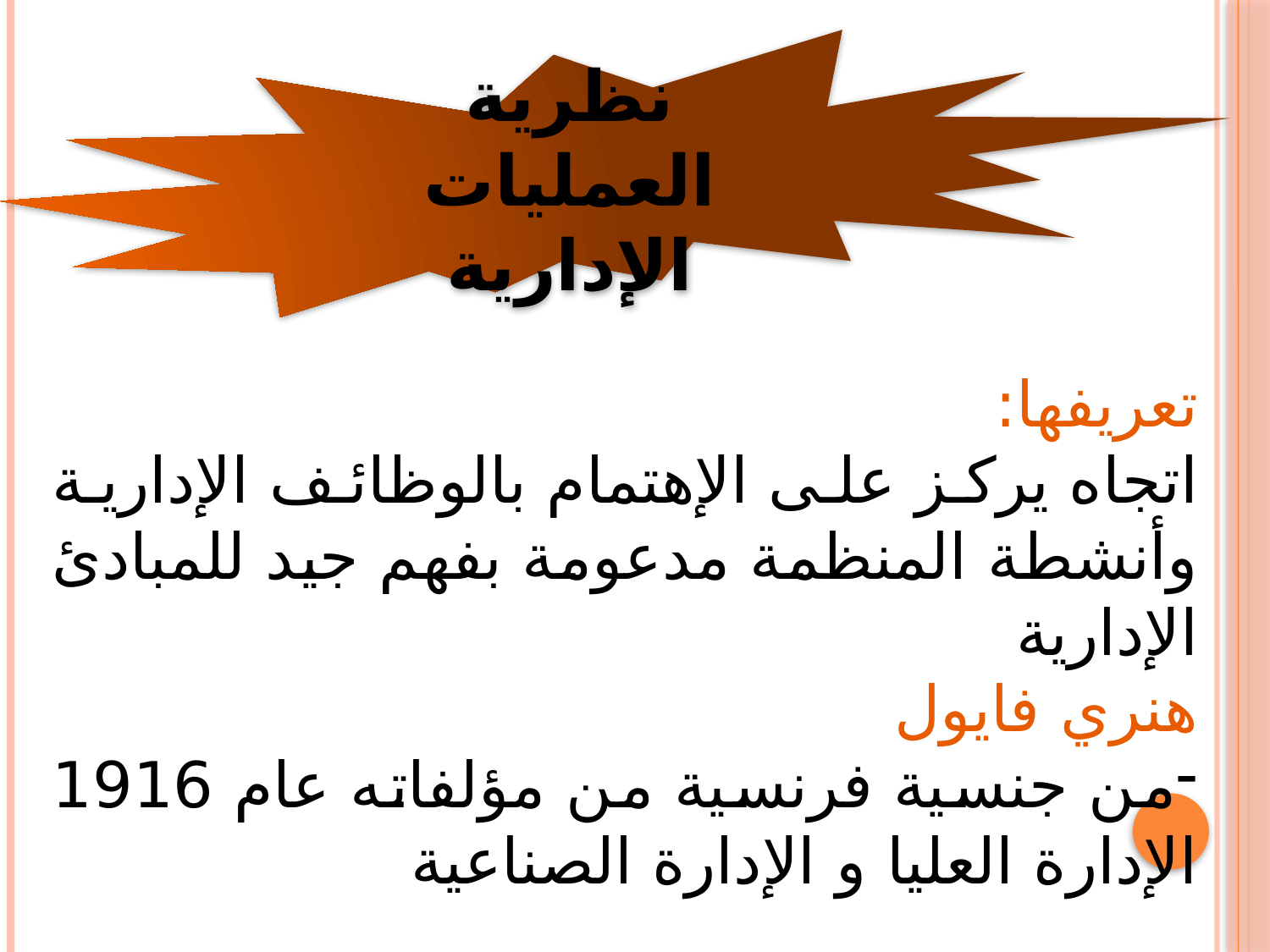

نظرية العمليات الإدارية
تعريفها:
اتجاه يركز على الإهتمام بالوظائف الإدارية وأنشطة المنظمة مدعومة بفهم جيد للمبادئ الإدارية
هنري فايول
من جنسية فرنسية من مؤلفاته عام 1916 الإدارة العليا و الإدارة الصناعية